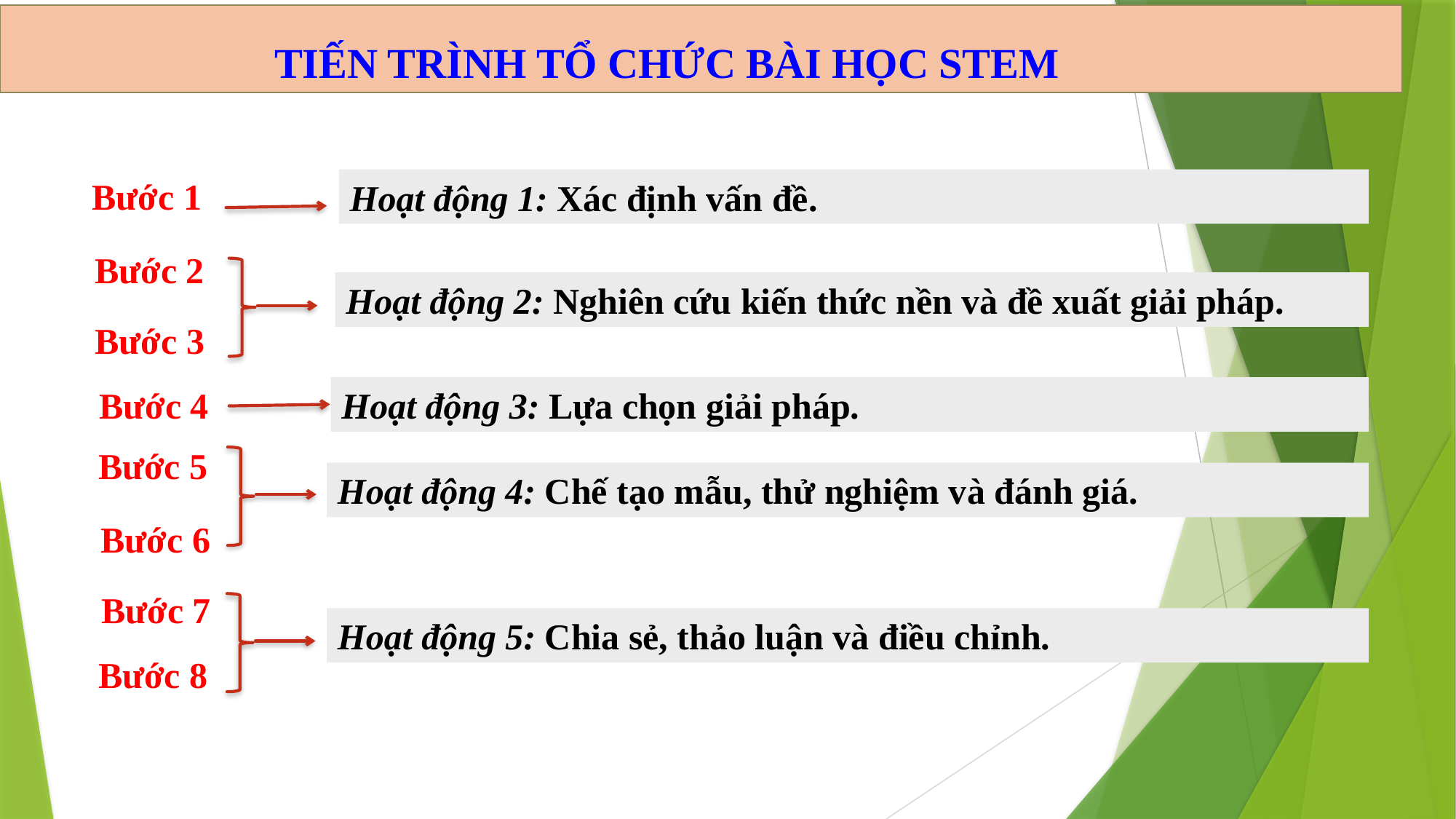

TIẾN TRÌNH TỔ CHỨC BÀI HỌC STEM
Bước 1
Hoạt động 1: Xác định vấn đề.
Bước 2

Hoạt động 2: Nghiên cứu kiến thức nền và đề xuất giải pháp.
Bước 3
Bước 4
Hoạt động 3: Lựa chọn giải pháp.
Bước 5

Hoạt động 4: Chế tạo mẫu, thử nghiệm và đánh giá.
Bước 6
Bước 7

Hoạt động 5: Chia sẻ, thảo luận và điều chỉnh.
Bước 8